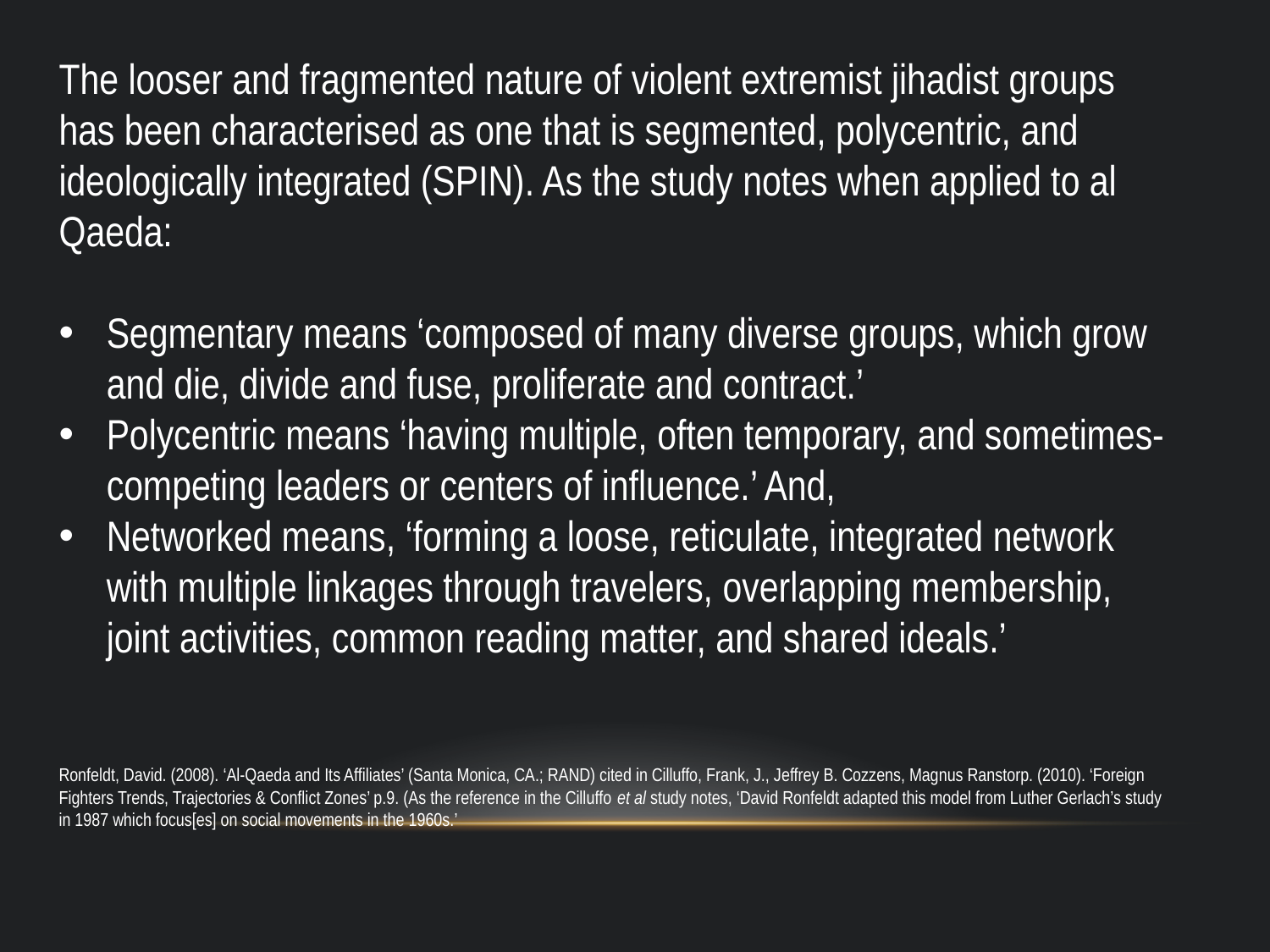

The looser and fragmented nature of violent extremist jihadist groups has been characterised as one that is segmented, polycentric, and ideologically integrated (SPIN). As the study notes when applied to al Qaeda:

Segmentary means ‘composed of many diverse groups, which grow and die, divide and fuse, proliferate and contract.’
Polycentric means ‘having multiple, often temporary, and sometimes-competing leaders or centers of influence.’ And,
Networked means, ‘forming a loose, reticulate, integrated network with multiple linkages through travelers, overlapping membership, joint activities, common reading matter, and shared ideals.’

Ronfeldt, David. (2008). ‘Al-Qaeda and Its Affiliates’ (Santa Monica, CA.; RAND) cited in Cilluffo, Frank, J., Jeffrey B. Cozzens, Magnus Ranstorp. (2010). ‘Foreign Fighters Trends, Trajectories & Conflict Zones’ p.9. (As the reference in the Cilluffo et al study notes, ‘David Ronfeldt adapted this model from Luther Gerlach’s study in 1987 which focus[es] on social movements in the 1960s.’